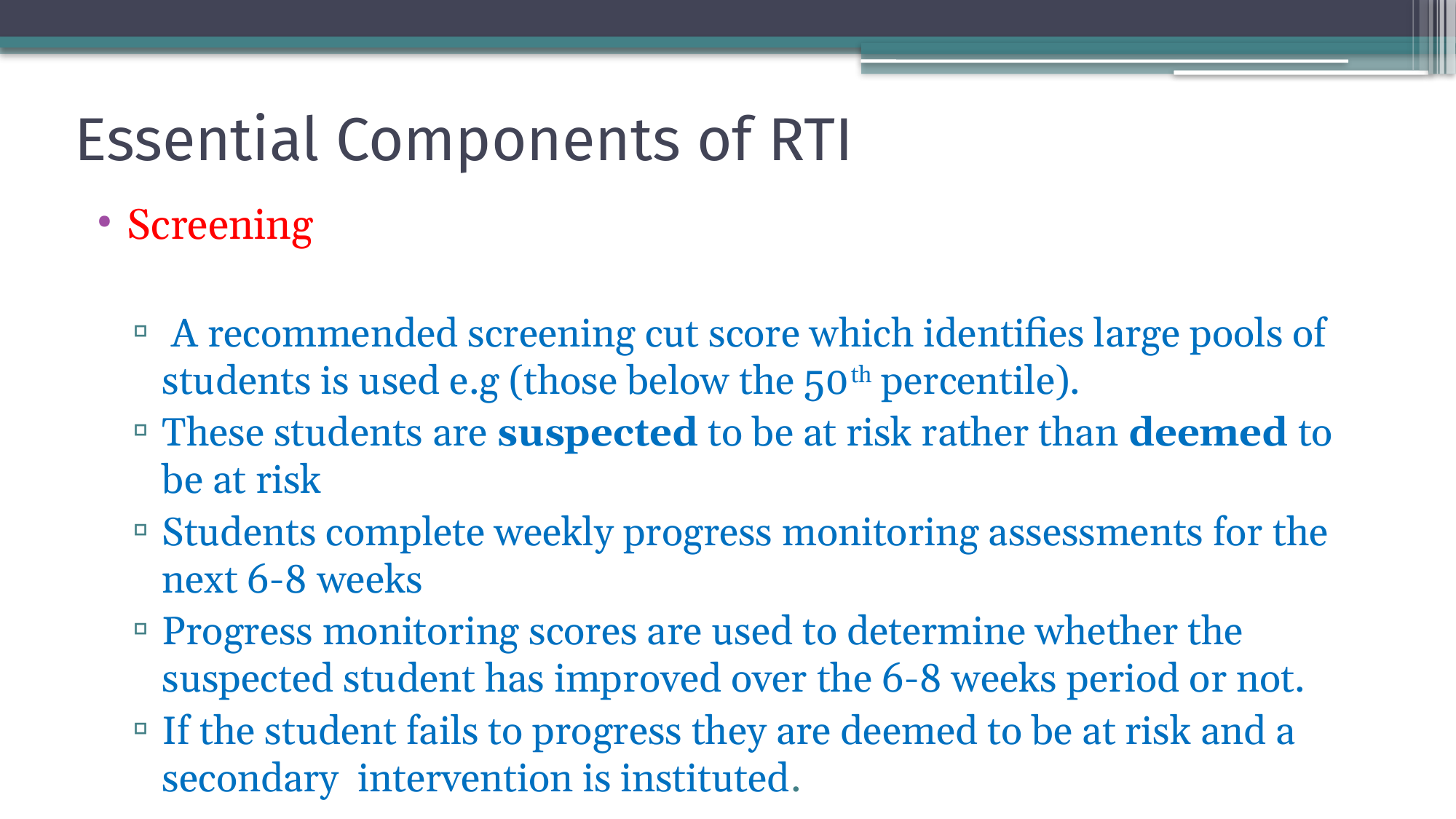

# Essential Components of RTI
Screening

 A recommended screening cut score which identifies large pools of students is used e.g (those below the 50th percentile).
These students are suspected to be at risk rather than deemed to be at risk
Students complete weekly progress monitoring assessments for the next 6-8 weeks
Progress monitoring scores are used to determine whether the suspected student has improved over the 6-8 weeks period or not.
If the student fails to progress they are deemed to be at risk and a secondary  intervention is instituted.